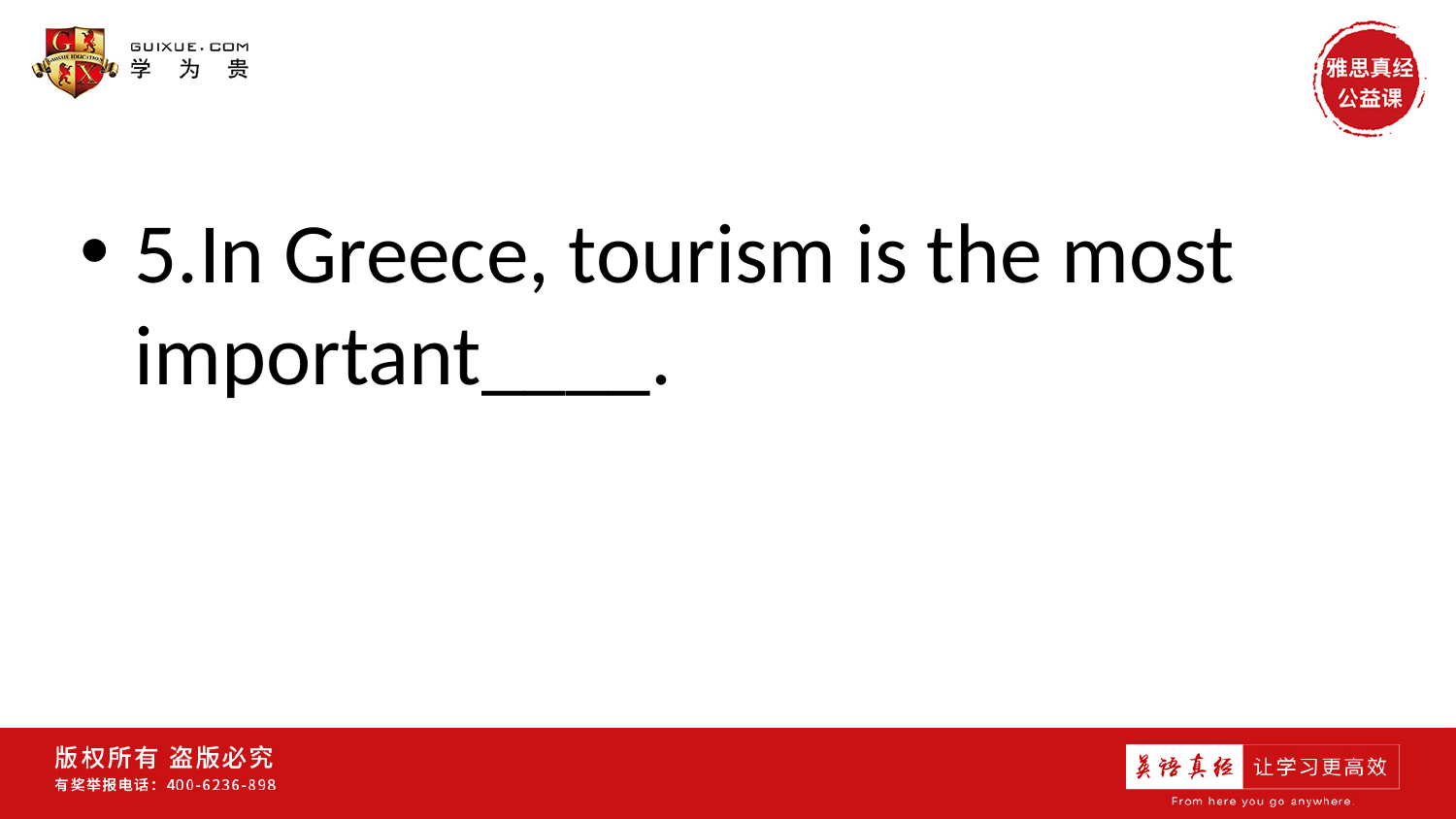

#
5.In Greece, tourism is the most important____.